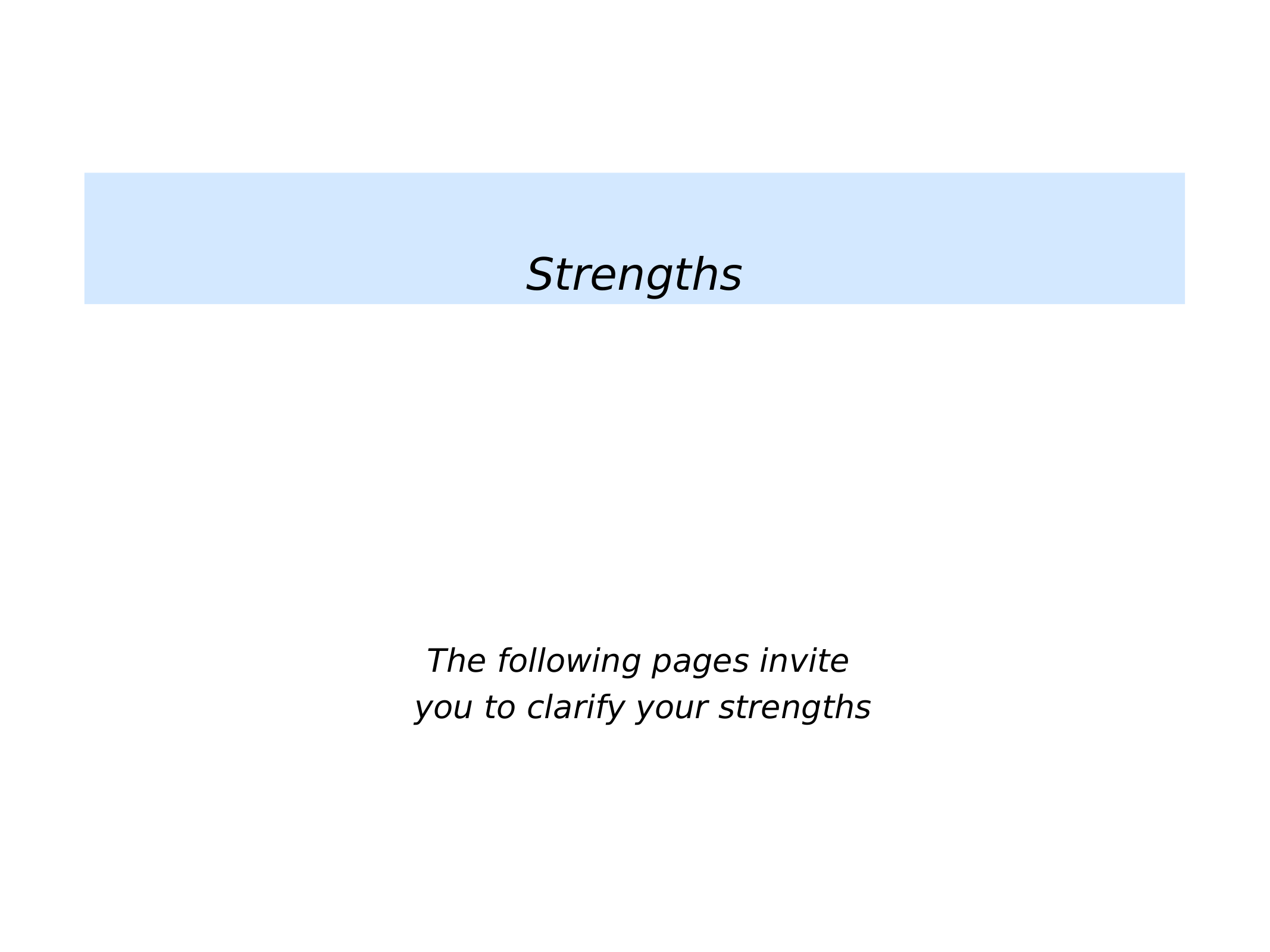

Strengths
The following pages invite
you to clarify your strengths